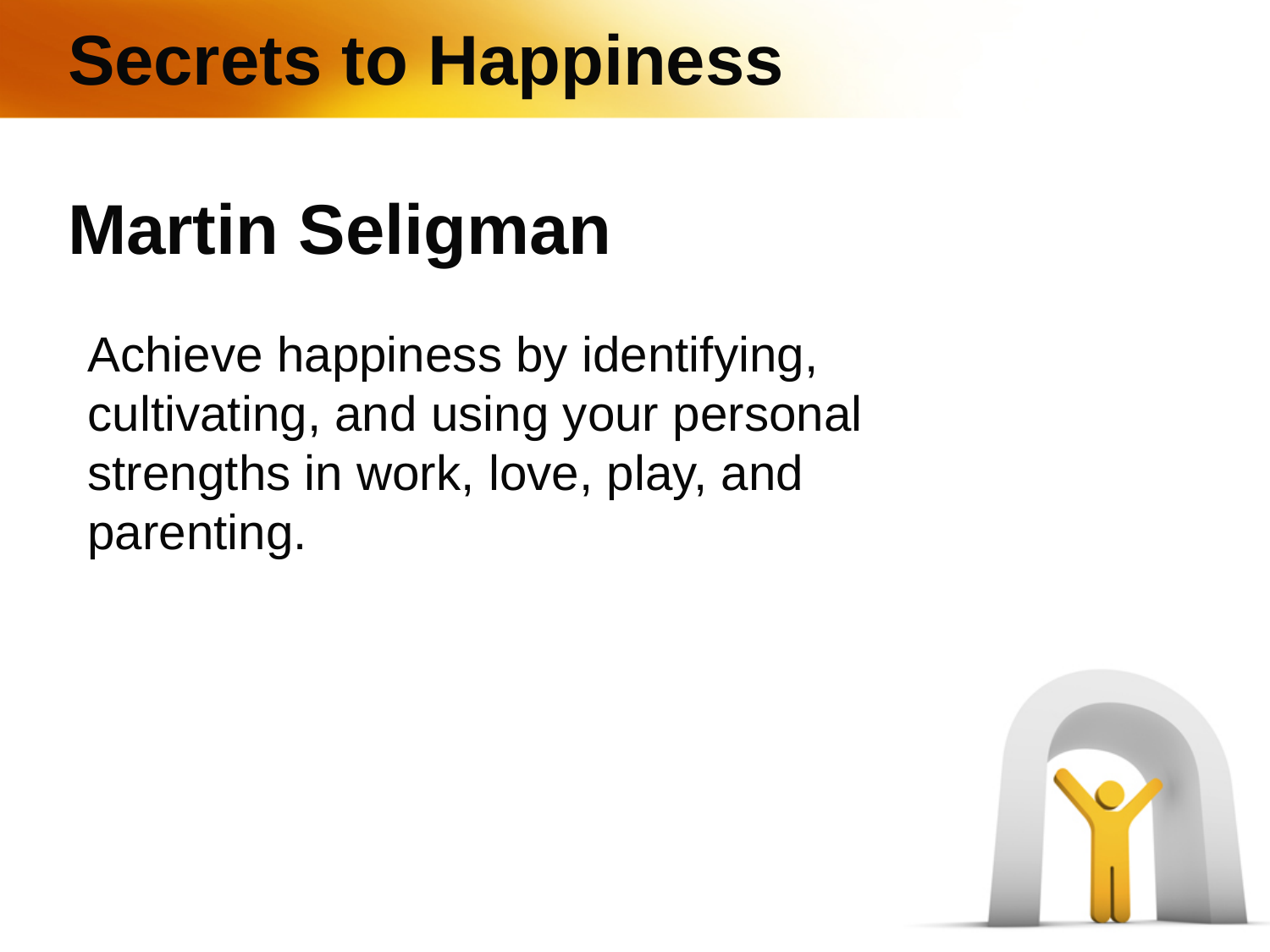

# Secrets to Happiness Martin Seligman
Achieve happiness by identifying, cultivating, and using your personal strengths in work, love, play, and parenting.